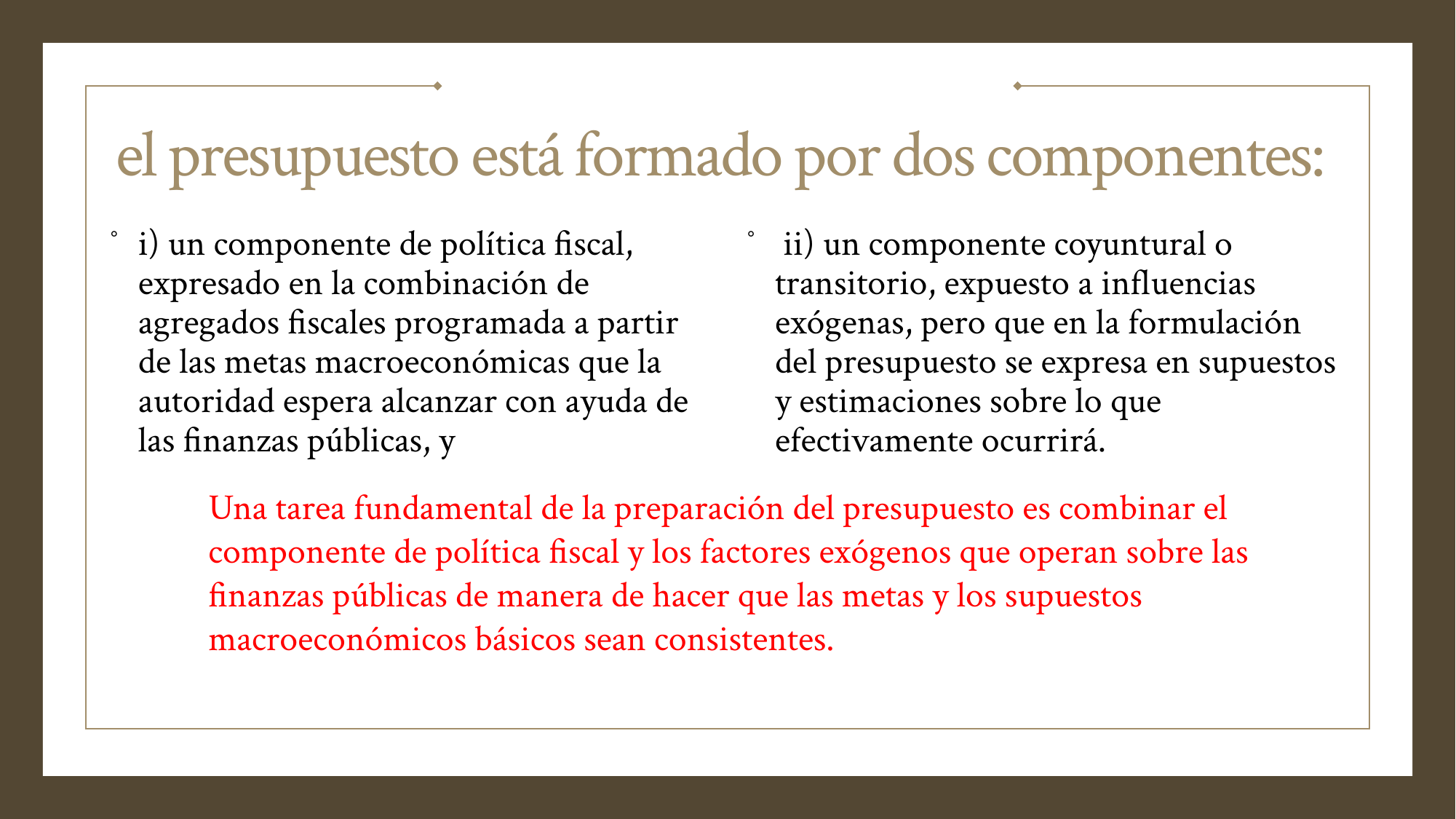

# el presupuesto está formado por dos componentes:
i) un componente de política fiscal, expresado en la combinación de agregados fiscales programada a partir de las metas macroeconómicas que la autoridad espera alcanzar con ayuda de las finanzas públicas, y
 ii) un componente coyuntural o transitorio, expuesto a influencias exógenas, pero que en la formulación del presupuesto se expresa en supuestos y estimaciones sobre lo que efectivamente ocurrirá.

Una tarea fundamental de la preparación del presupuesto es combinar el componente de política fiscal y los factores exógenos que operan sobre las finanzas públicas de manera de hacer que las metas y los supuestos macroeconómicos básicos sean consistentes.